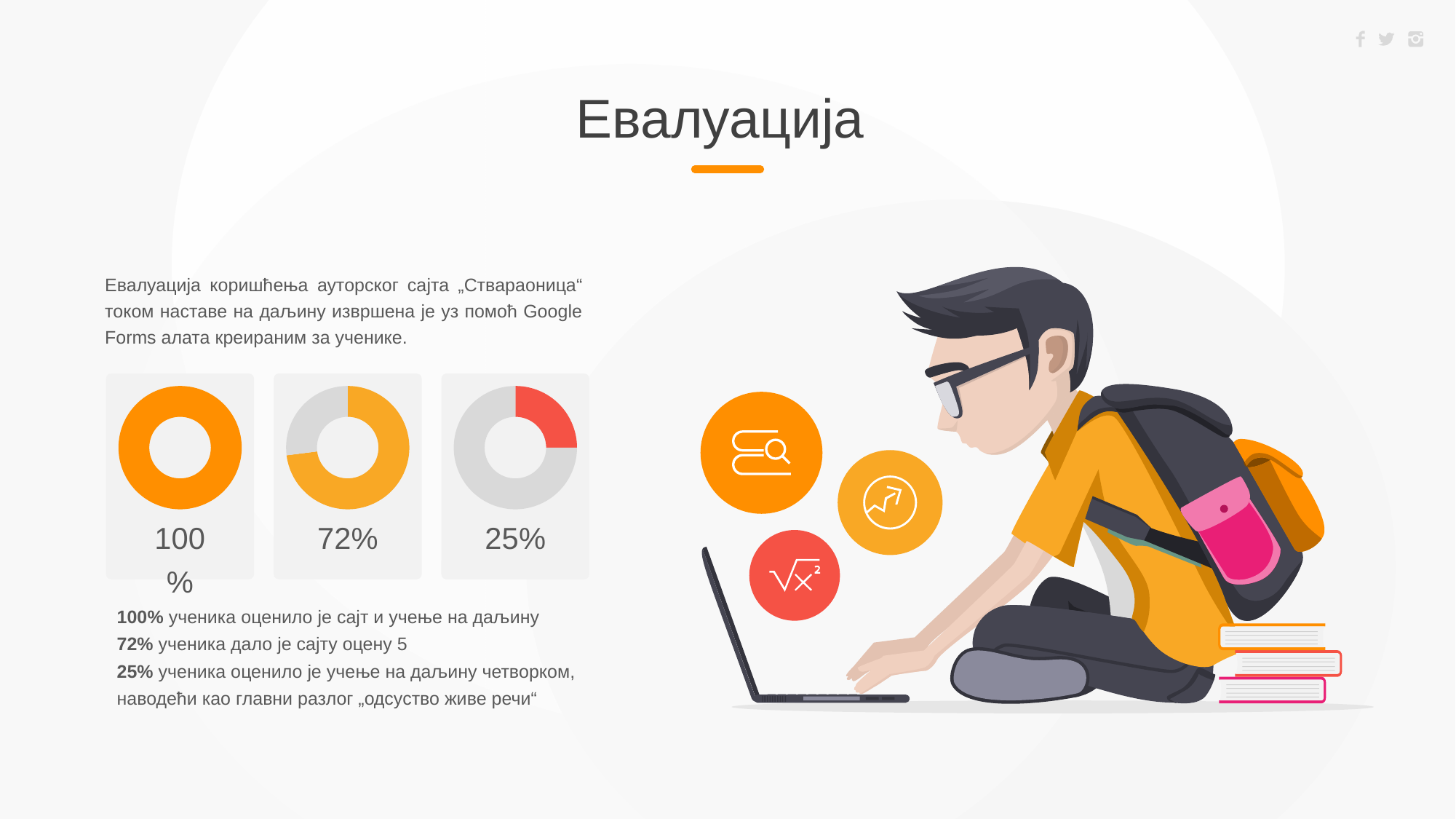

Евалуација

Евалуација коришћења ауторског сајта „Ствараоница“ током наставе на даљину извршена је уз помоћ Google Forms алата креираним за ученике.

### Chart

| Category | Sales |
|---|---|
| 1st Qtr | 1.0 |
| 2nd Qtr | 0.0 |
100%

### Chart

| Category | Sales |
|---|---|
| 1st Qtr | 0.73 |
| 2nd Qtr | 0.27 |
72%

### Chart

| Category | Sales |
|---|---|
| 1st Qtr | 0.25 |
| 2nd Qtr | 0.75 |
25%

100% ученика оценило је сајт и учење на даљину
72% ученика дало је сајту оцену 5
25% ученика оценило је учење на даљину четворком, наводећи као главни разлог „одсуство живе речи“